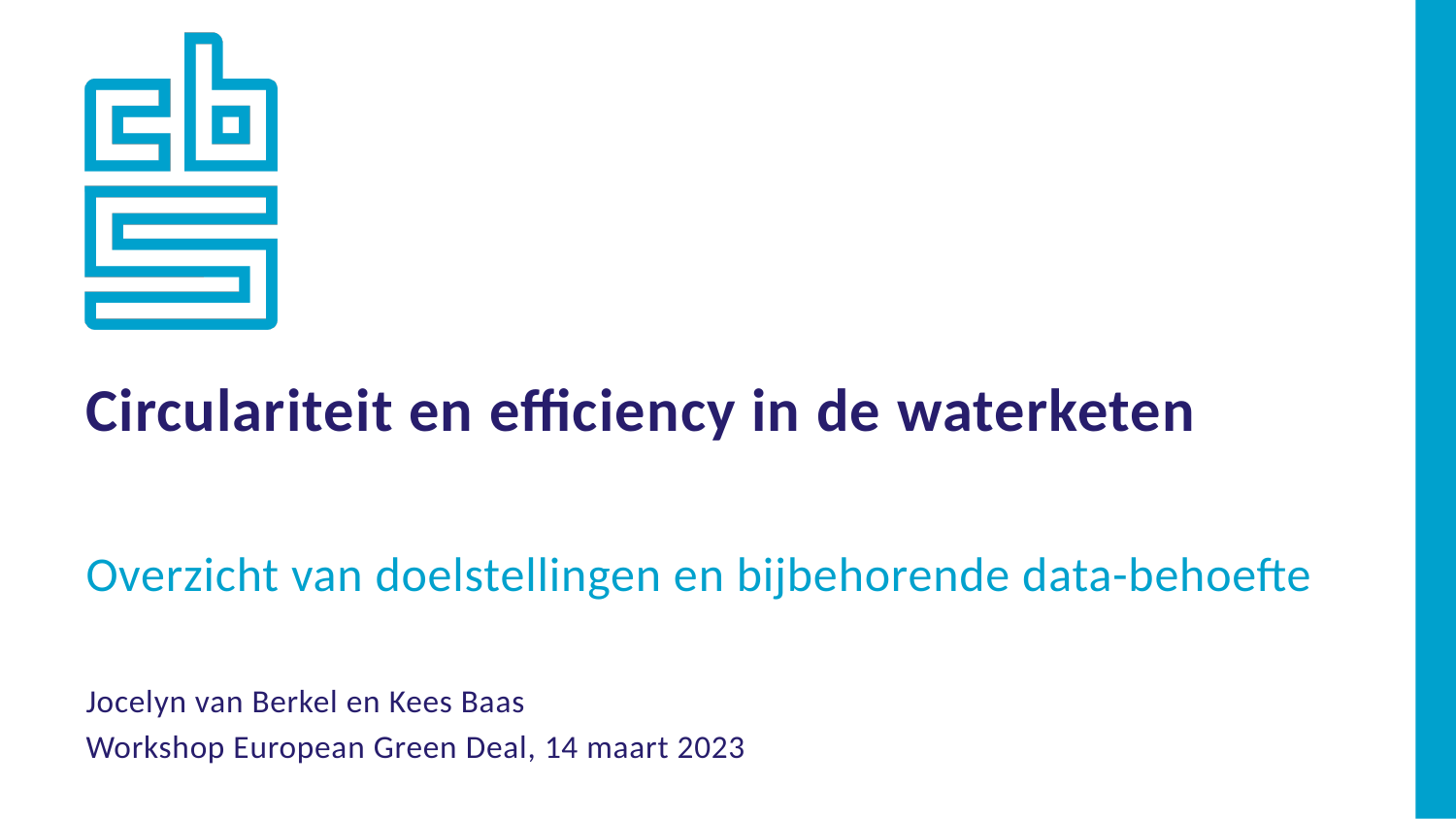

Circulariteit en efficiency in de waterketen
Overzicht van doelstellingen en bijbehorende data-behoefte
Jocelyn van Berkel en Kees Baas
Workshop European Green Deal, 14 maart 2023